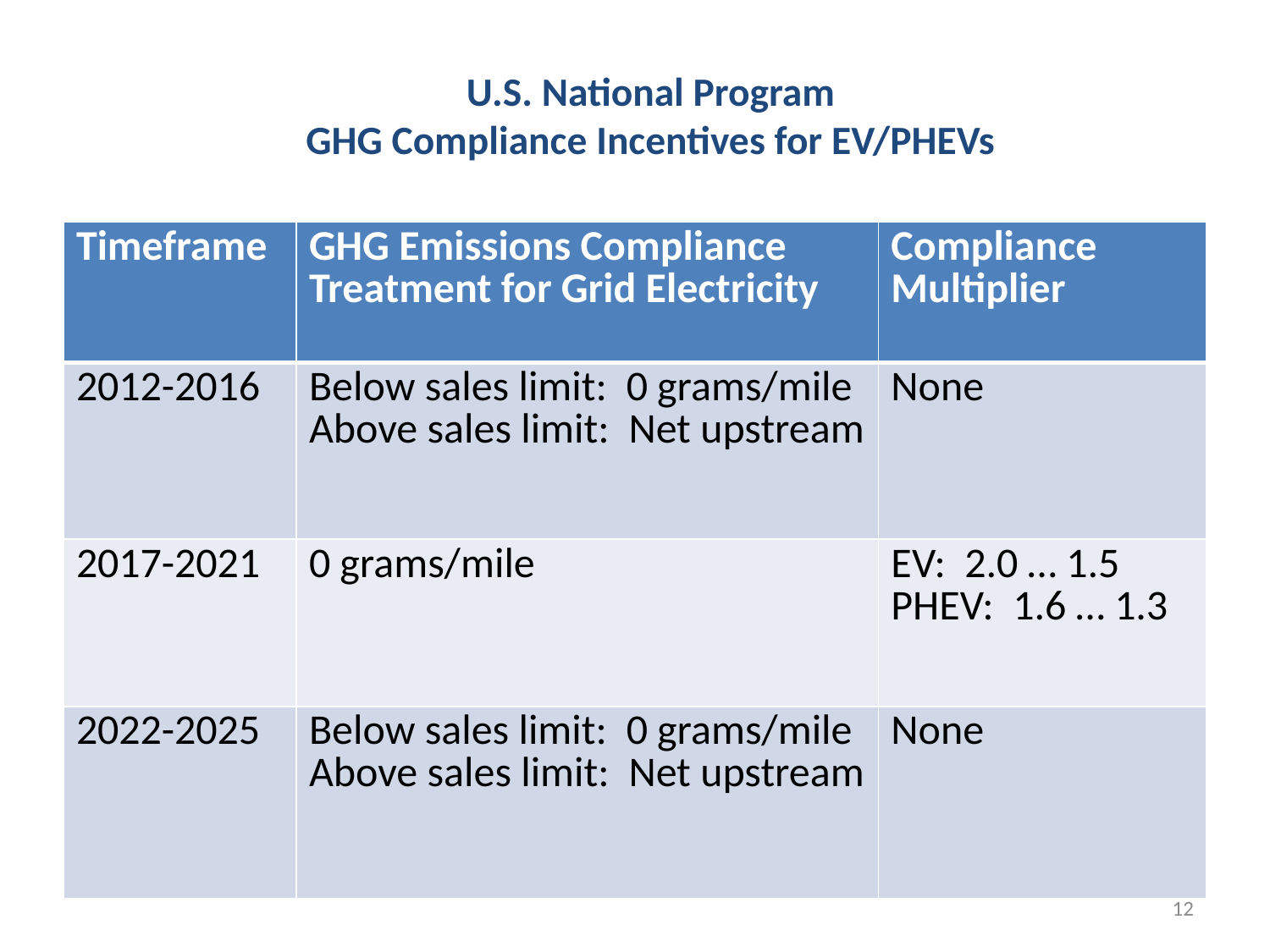

# U.S. National Program GHG Compliance Incentives for EV/PHEVs
| Timeframe | GHG Emissions Compliance Treatment for Grid Electricity | Compliance Multiplier |
| --- | --- | --- |
| 2012-2016 | Below sales limit: 0 grams/mile Above sales limit: Net upstream | None |
| 2017-2021 | 0 grams/mile | EV: 2.0 … 1.5 PHEV: 1.6 … 1.3 |
| 2022-2025 | Below sales limit: 0 grams/mile Above sales limit: Net upstream | None |
12